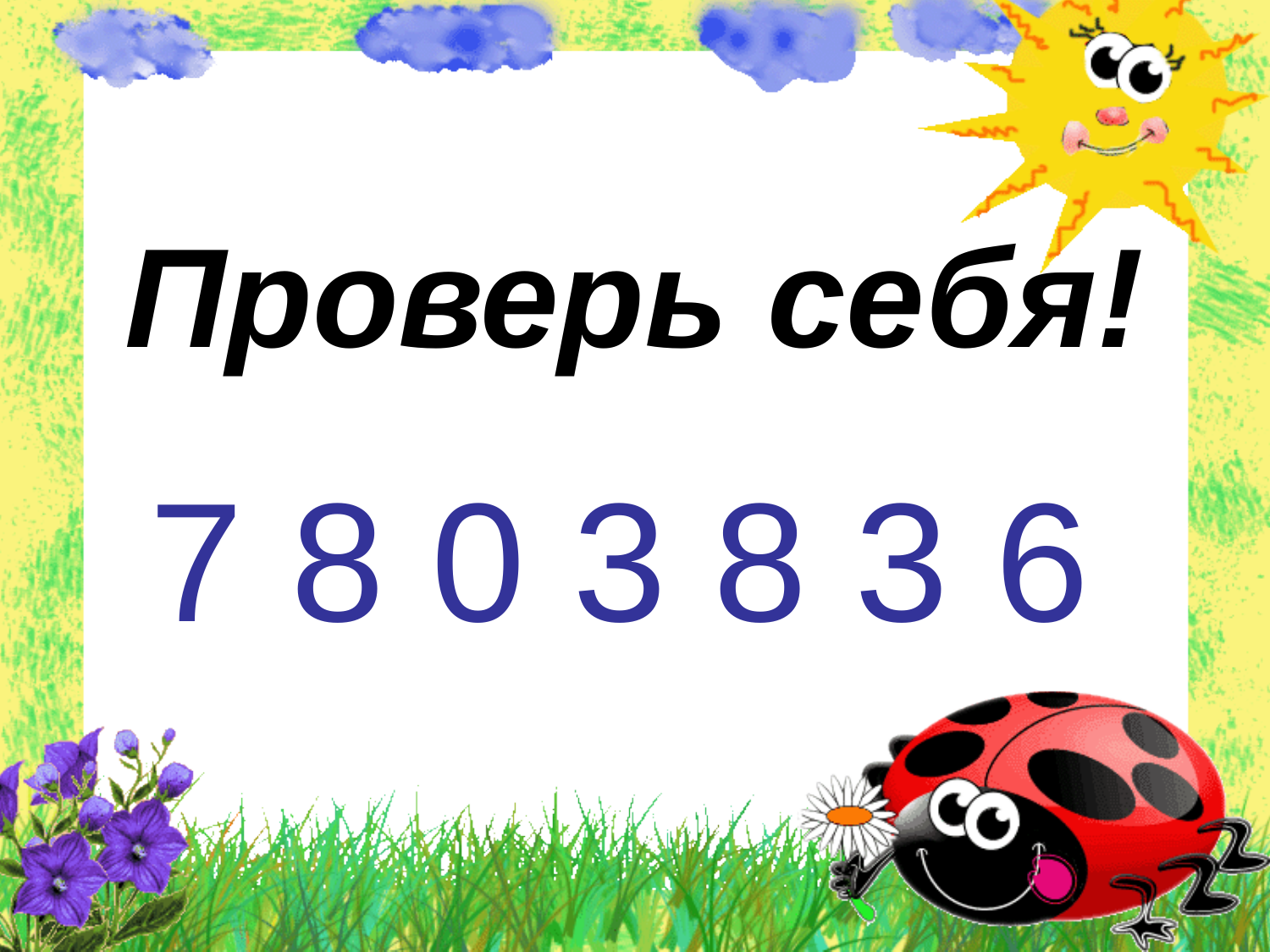

# Проверь себя!
7 8 0 3 8 3 6